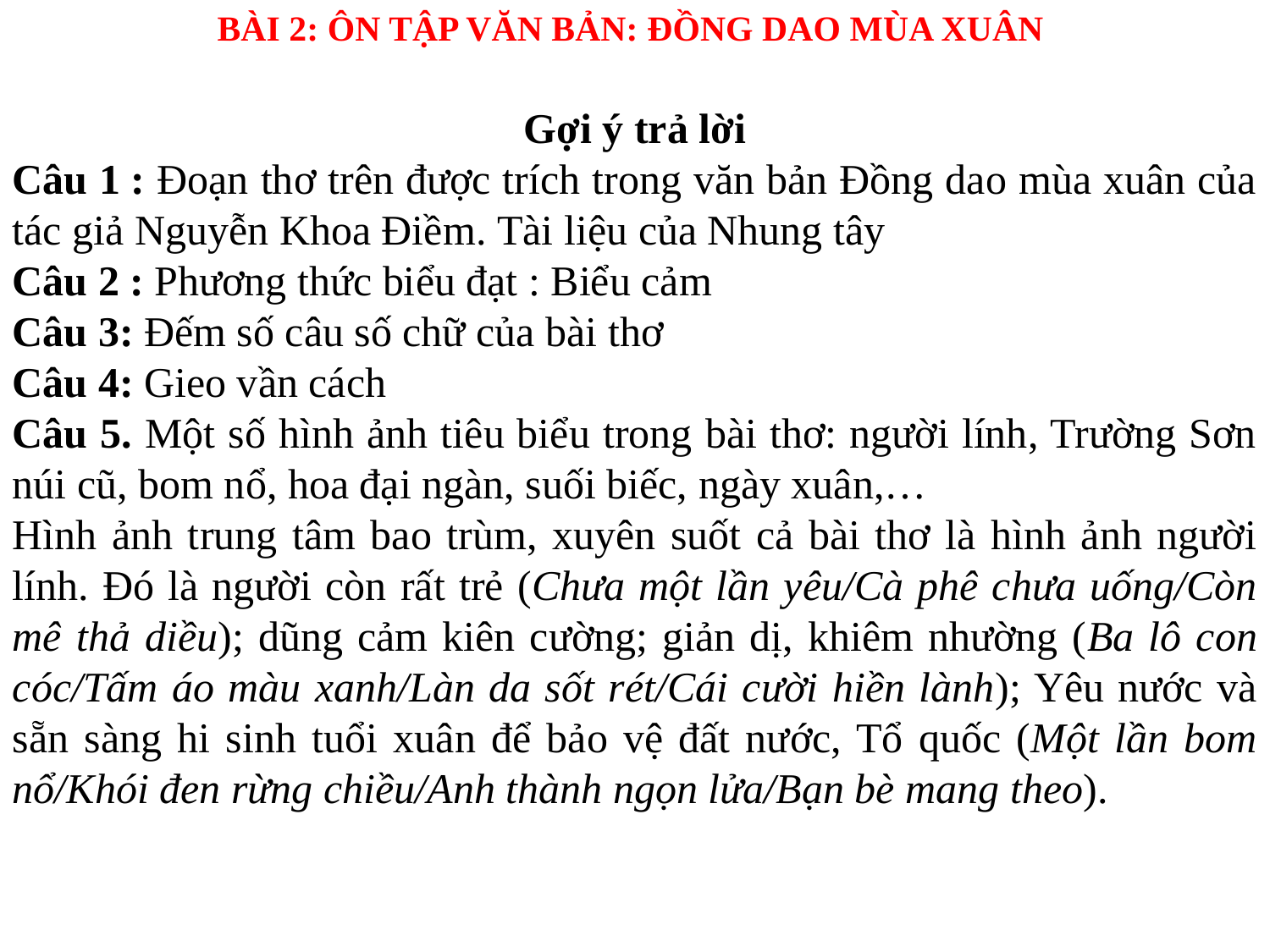

BÀI 2: ÔN TẬP VĂN BẢN: ĐỒNG DAO MÙA XUÂN

Gợi ý trả lời
Câu 1 : Đoạn thơ trên được trích trong văn bản Đồng dao mùa xuân của tác giả Nguyễn Khoa Điềm. Tài liệu của Nhung tây
Câu 2 : Phương thức biểu đạt : Biểu cảm
Câu 3: Đếm số câu số chữ của bài thơ
Câu 4: Gieo vần cách
Câu 5. Một số hình ảnh tiêu biểu trong bài thơ: người lính, Trường Sơn núi cũ, bom nổ, hoa đại ngàn, suối biếc, ngày xuân,…
Hình ảnh trung tâm bao trùm, xuyên suốt cả bài thơ là hình ảnh người lính. Đó là người còn rất trẻ (Chưa một lần yêu/Cà phê chưa uống/Còn mê thả diều); dũng cảm kiên cường; giản dị, khiêm nhường (Ba lô con cóc/Tấm áo màu xanh/Làn da sốt rét/Cái cười hiền lành); Yêu nước và sẵn sàng hi sinh tuổi xuân để bảo vệ đất nước, Tổ quốc (Một lần bom nổ/Khói đen rừng chiều/Anh thành ngọn lửa/Bạn bè mang theo).